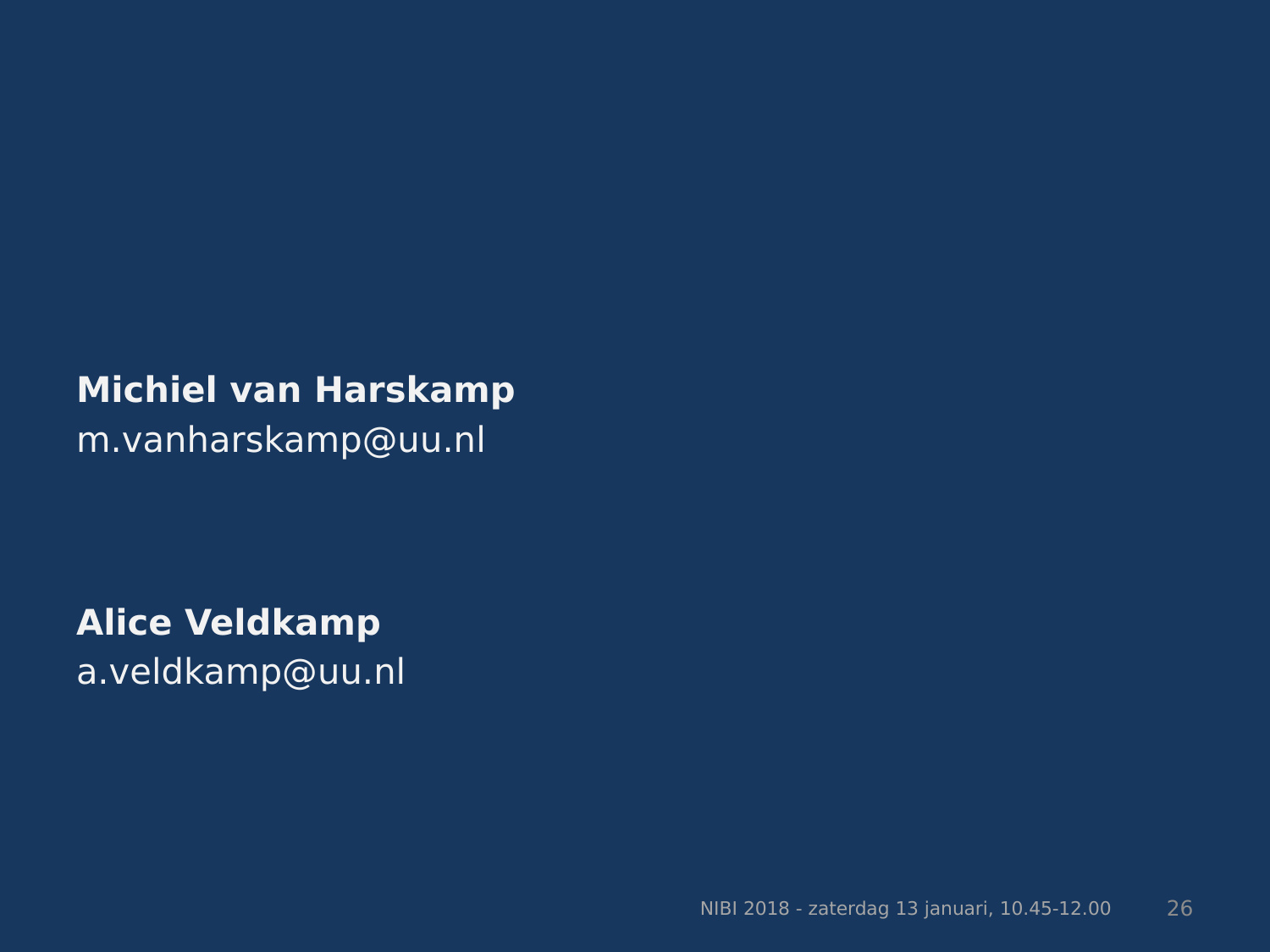

Michiel van Harskamp
m.vanharskamp@uu.nl

Alice Veldkamp
a.veldkamp@uu.nl

26
NIBI 2018 - zaterdag 13 januari, 10.45-12.00